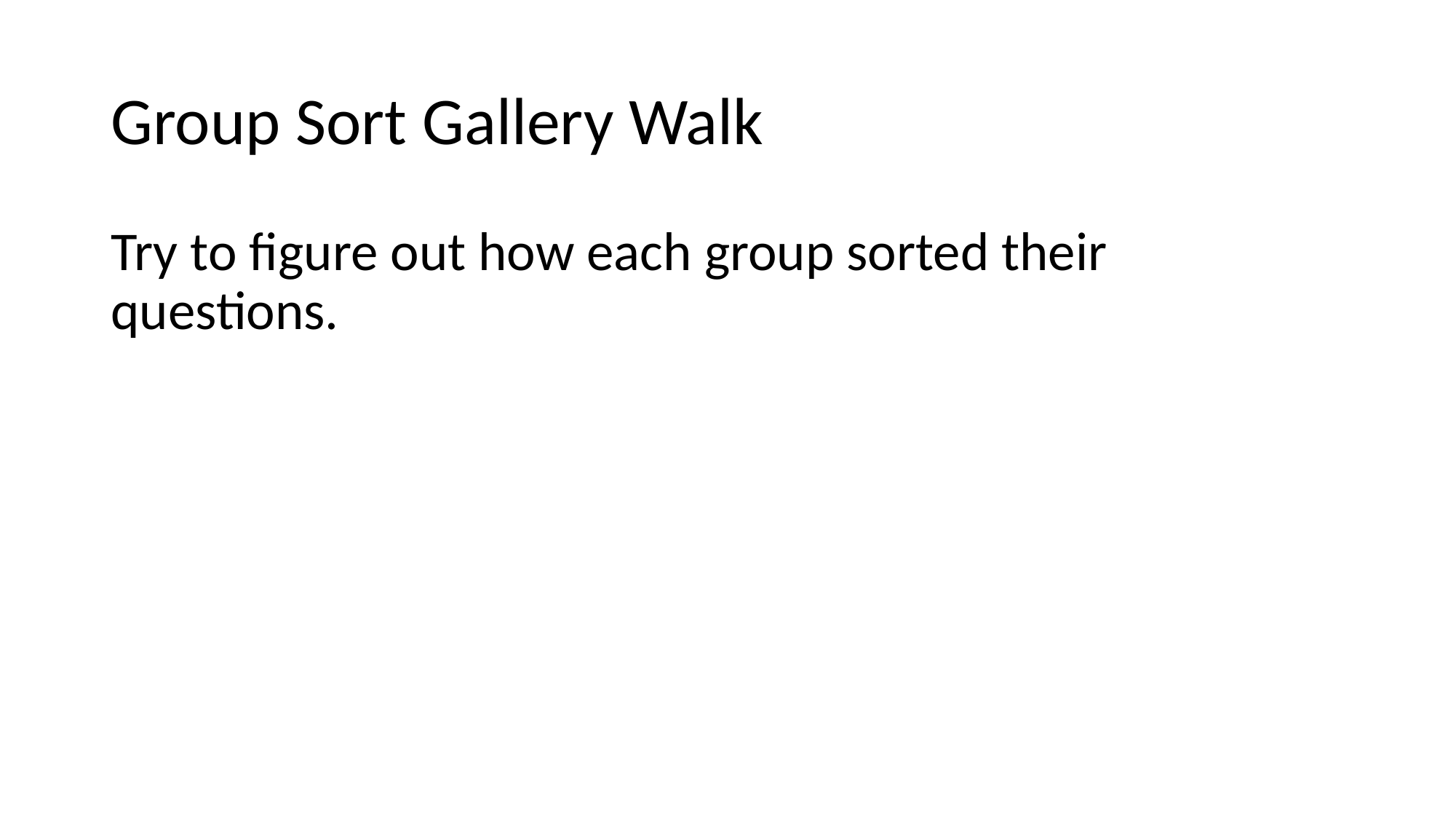

# Group Sort Gallery Walk
Try to figure out how each group sorted their questions.